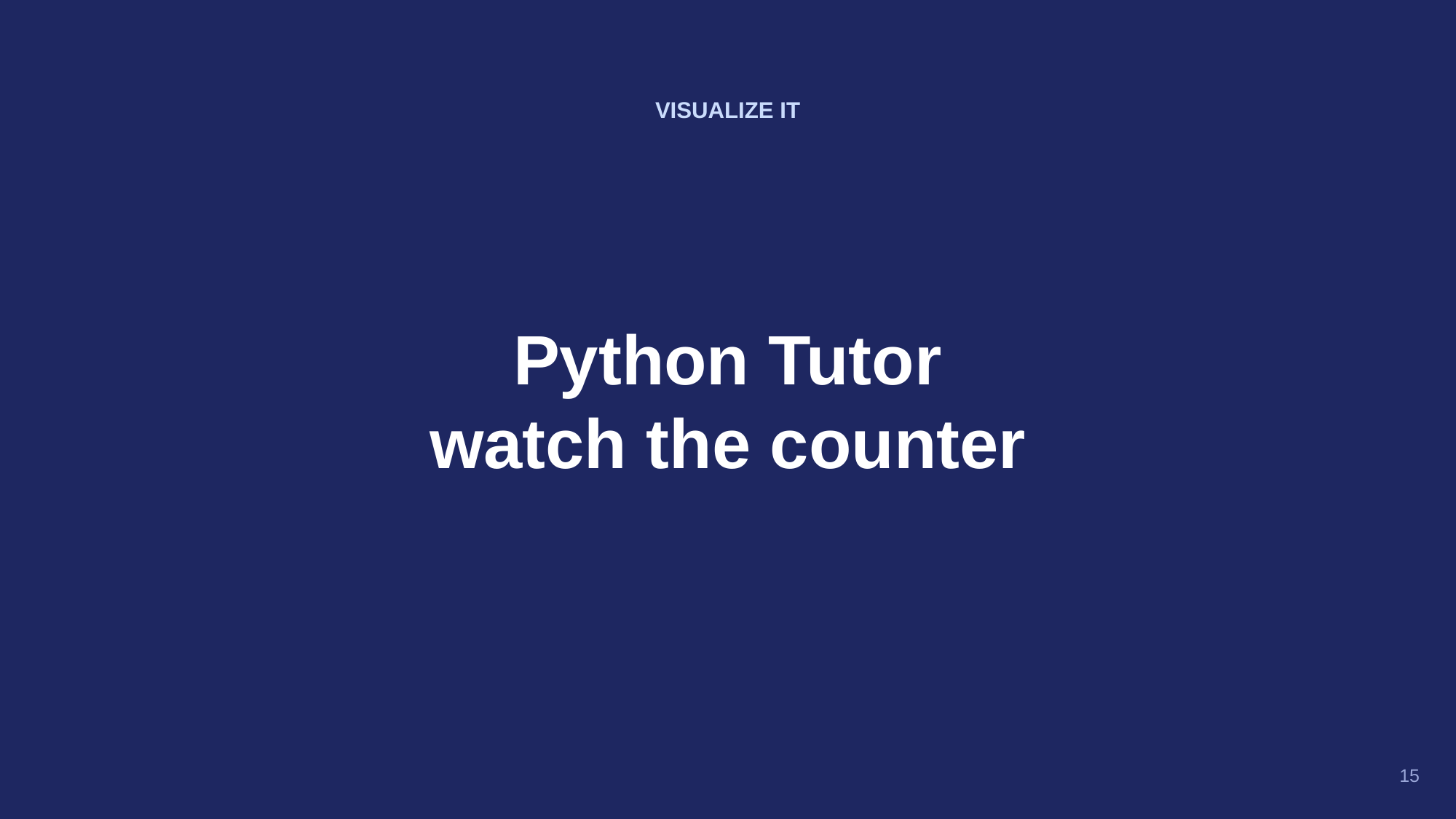

VISUALIZE IT
Python Tutor
watch the counter
15